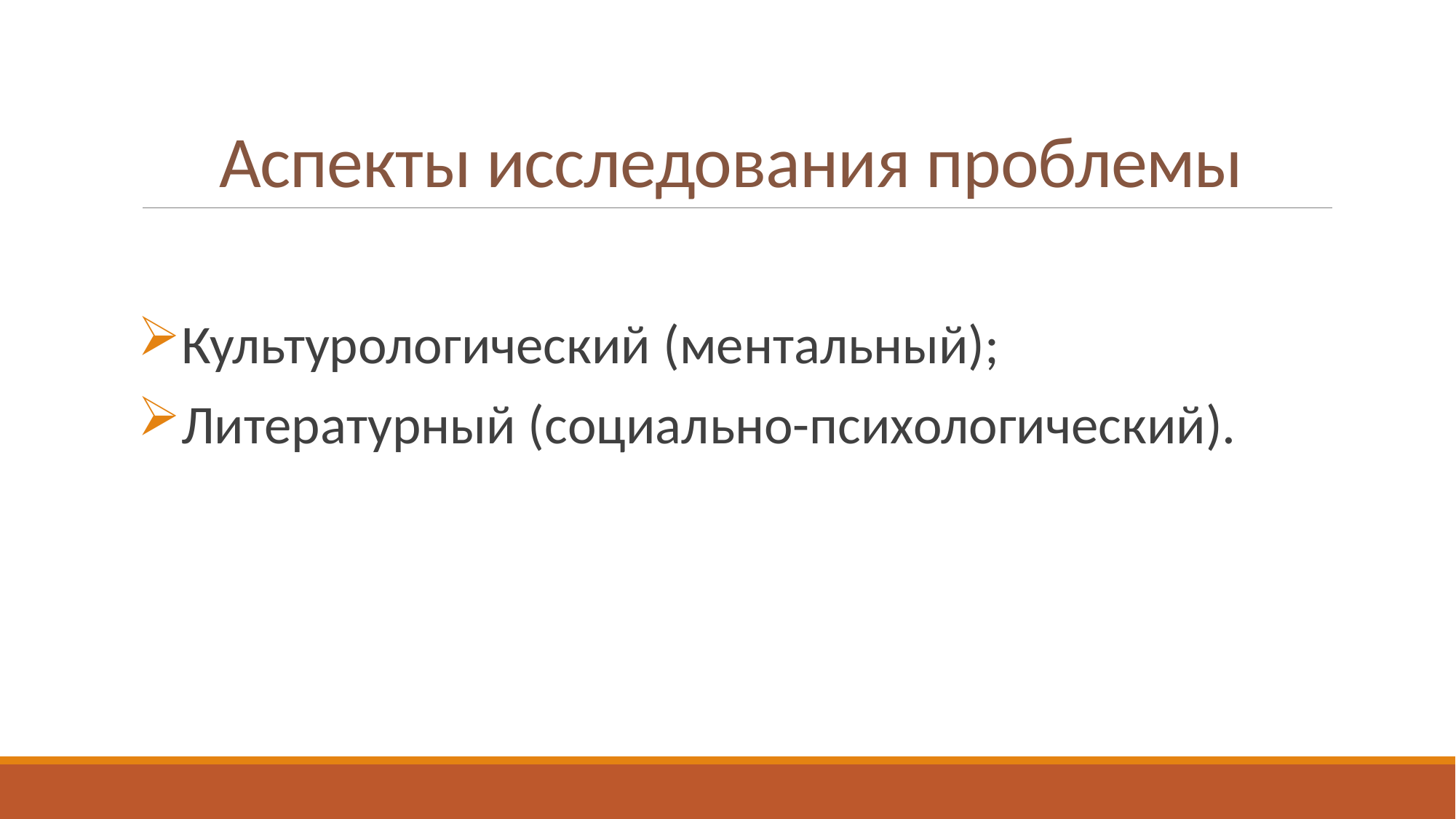

# Аспекты исследования проблемы
Культурологический (ментальный);
Литературный (социально-психологический).